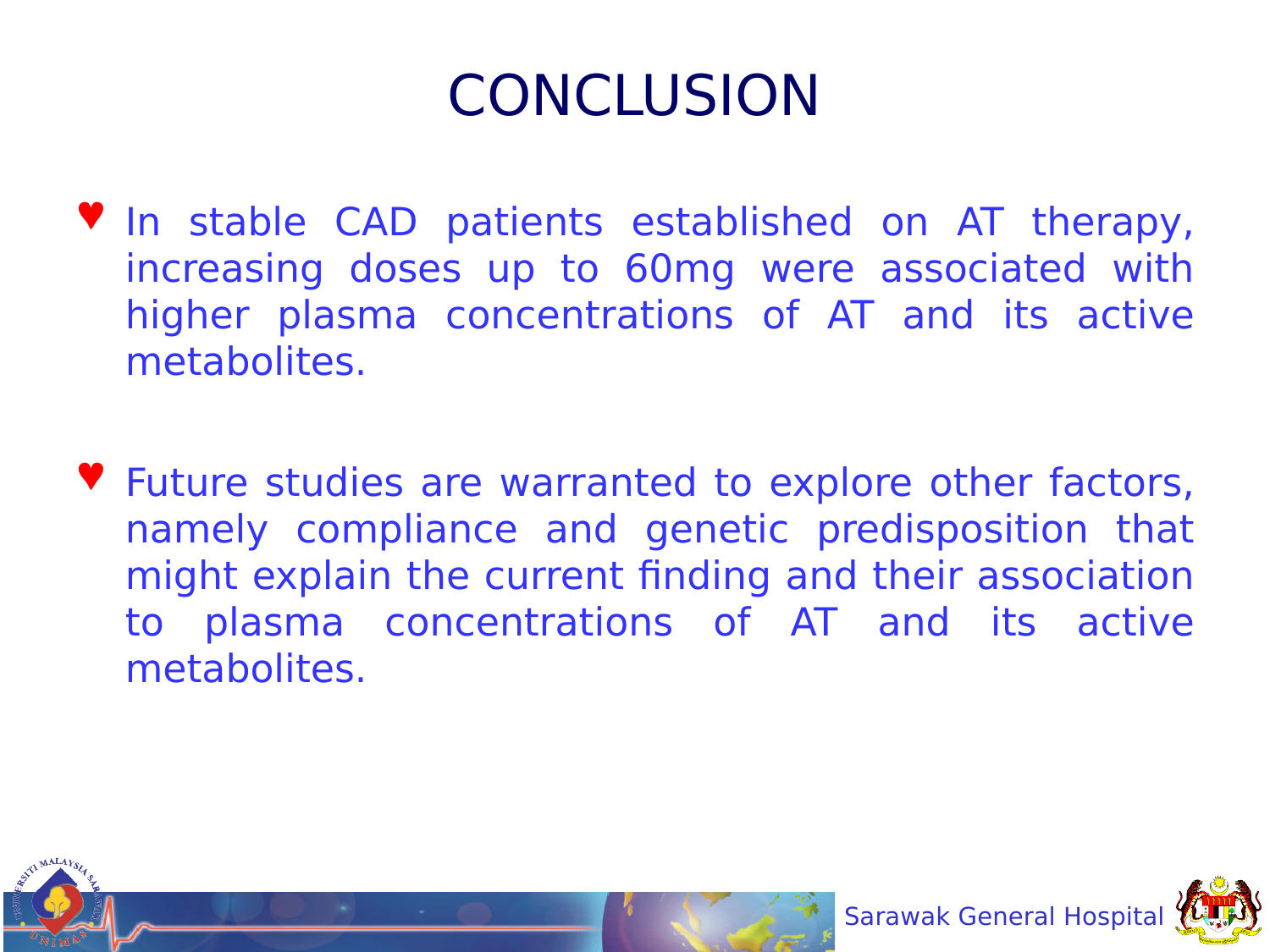

# CONCLUSION
In stable CAD patients established on AT therapy, increasing doses up to 60mg were associated with higher plasma concentrations of AT and its active metabolites.

Future studies are warranted to explore other factors, namely compliance and genetic predisposition that might explain the current finding and their association to plasma concentrations of AT and its active metabolites.